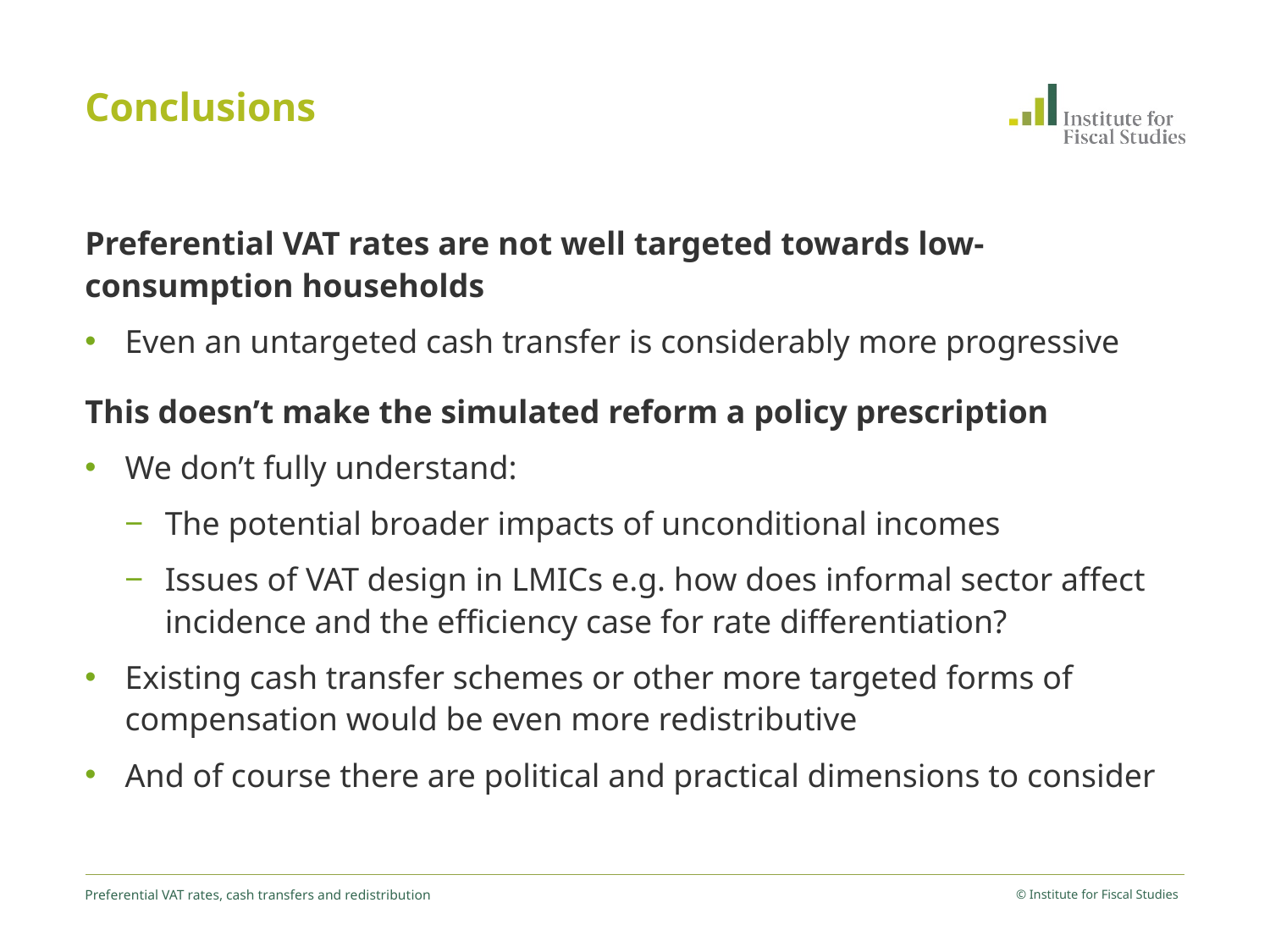

# Conclusions
Preferential VAT rates are not well targeted towards low-consumption households
Even an untargeted cash transfer is considerably more progressive
This doesn’t make the simulated reform a policy prescription
We don’t fully understand:
The potential broader impacts of unconditional incomes
Issues of VAT design in LMICs e.g. how does informal sector affect incidence and the efficiency case for rate differentiation?
Existing cash transfer schemes or other more targeted forms of compensation would be even more redistributive
And of course there are political and practical dimensions to consider
Preferential VAT rates, cash transfers and redistribution
© Institute for Fiscal Studies